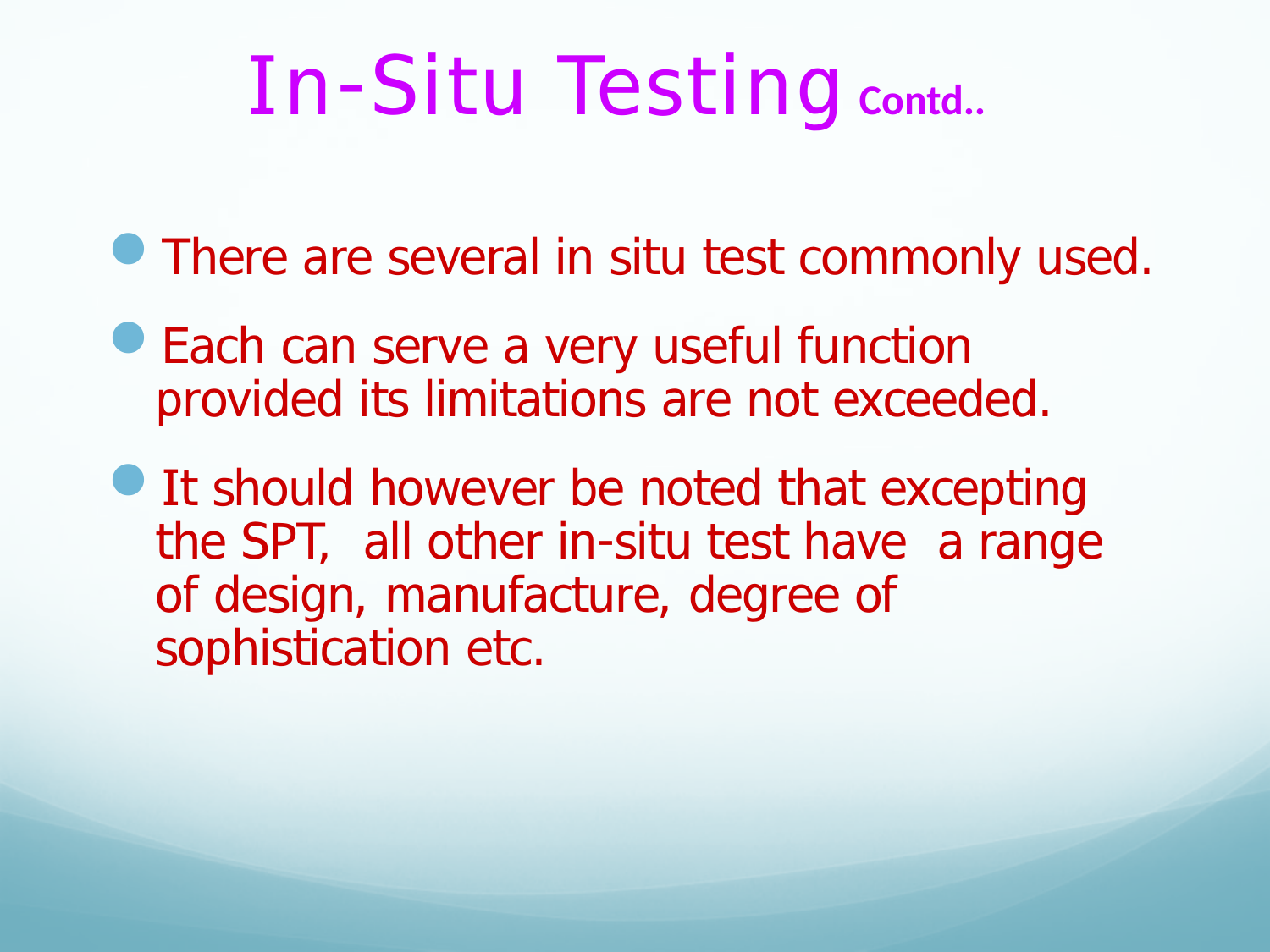

# In-Situ Testing Contd..
There are several in situ test commonly used.
Each can serve a very useful function provided its limitations are not exceeded.
It should however be noted that excepting the SPT,  all other in-situ test have  a range of design, manufacture, degree of sophistication etc.